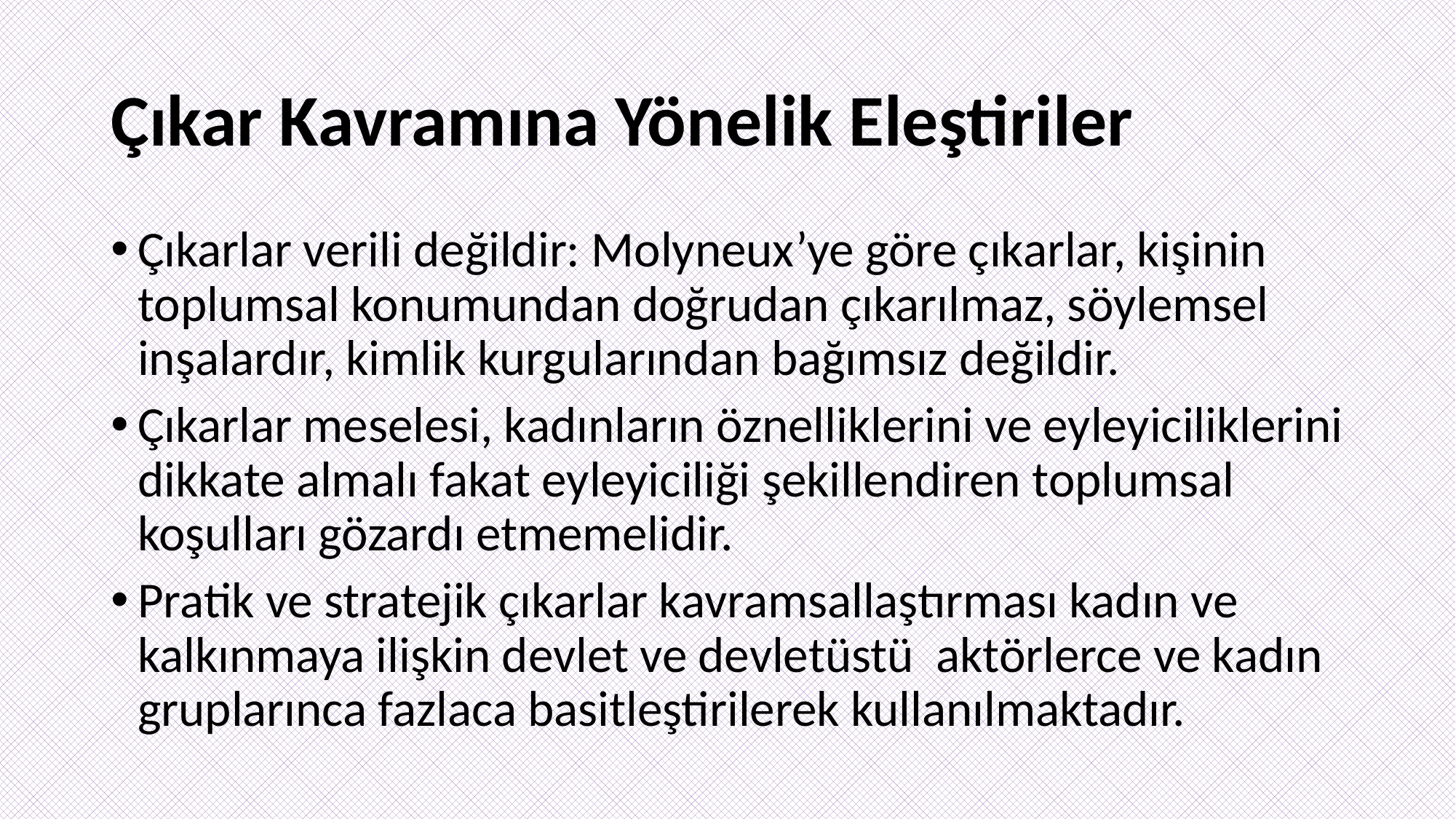

# Çıkar Kavramına Yönelik Eleştiriler
Çıkarlar verili değildir: Molyneux’ye göre çıkarlar, kişinin toplumsal konumundan doğrudan çıkarılmaz, söylemsel inşalardır, kimlik kurgularından bağımsız değildir.
Çıkarlar meselesi, kadınların öznelliklerini ve eyleyiciliklerini dikkate almalı fakat eyleyiciliği şekillendiren toplumsal koşulları gözardı etmemelidir.
Pratik ve stratejik çıkarlar kavramsallaştırması kadın ve kalkınmaya ilişkin devlet ve devletüstü  aktörlerce ve kadın gruplarınca fazlaca basitleştirilerek kullanılmaktadır.